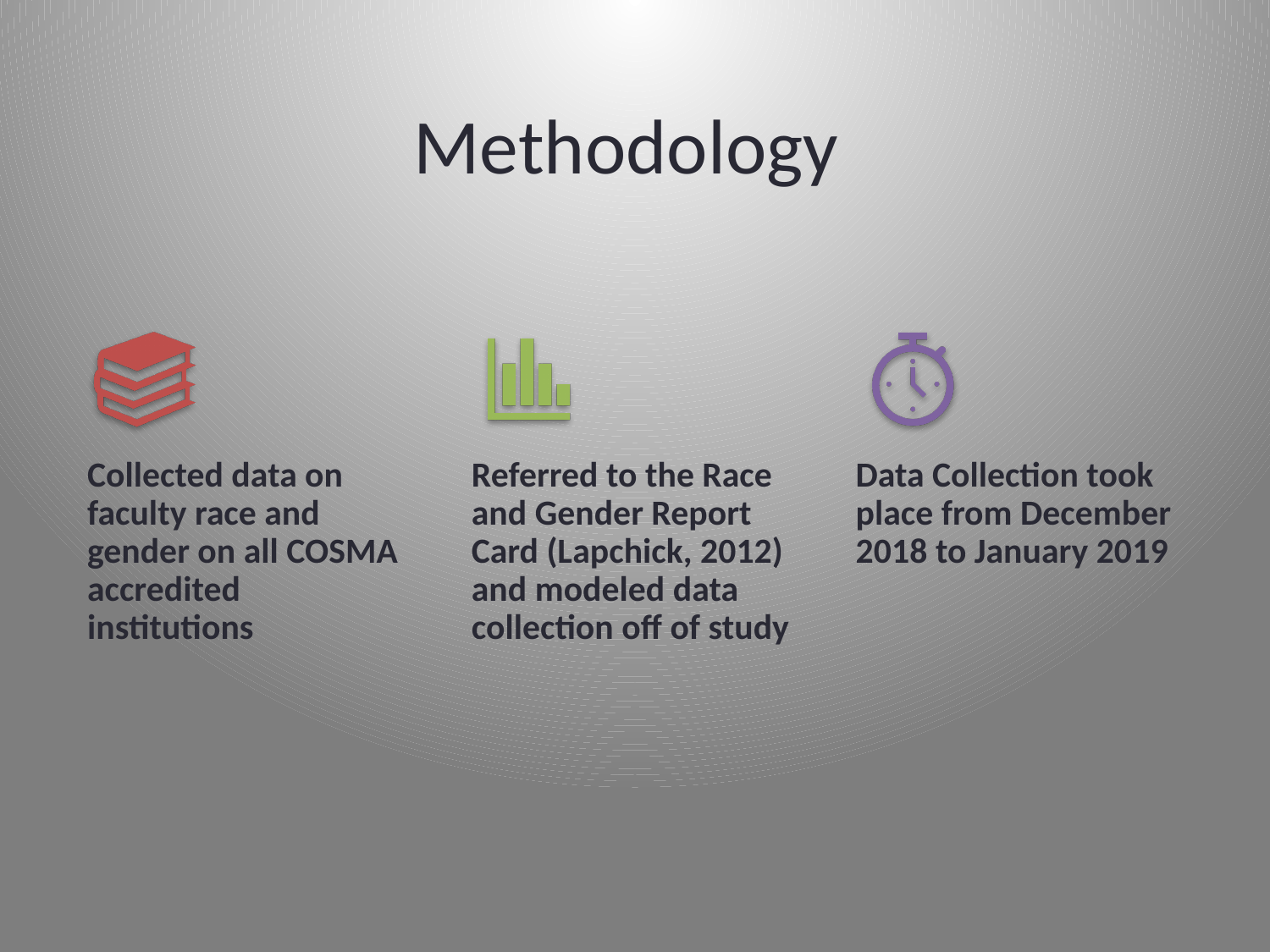

# Methodology
Collected data on faculty race and gender on all COSMA accredited institutions
Referred to the Race and Gender Report Card (Lapchick, 2012) and modeled data collection off of study
Data Collection took place from December 2018 to January 2019